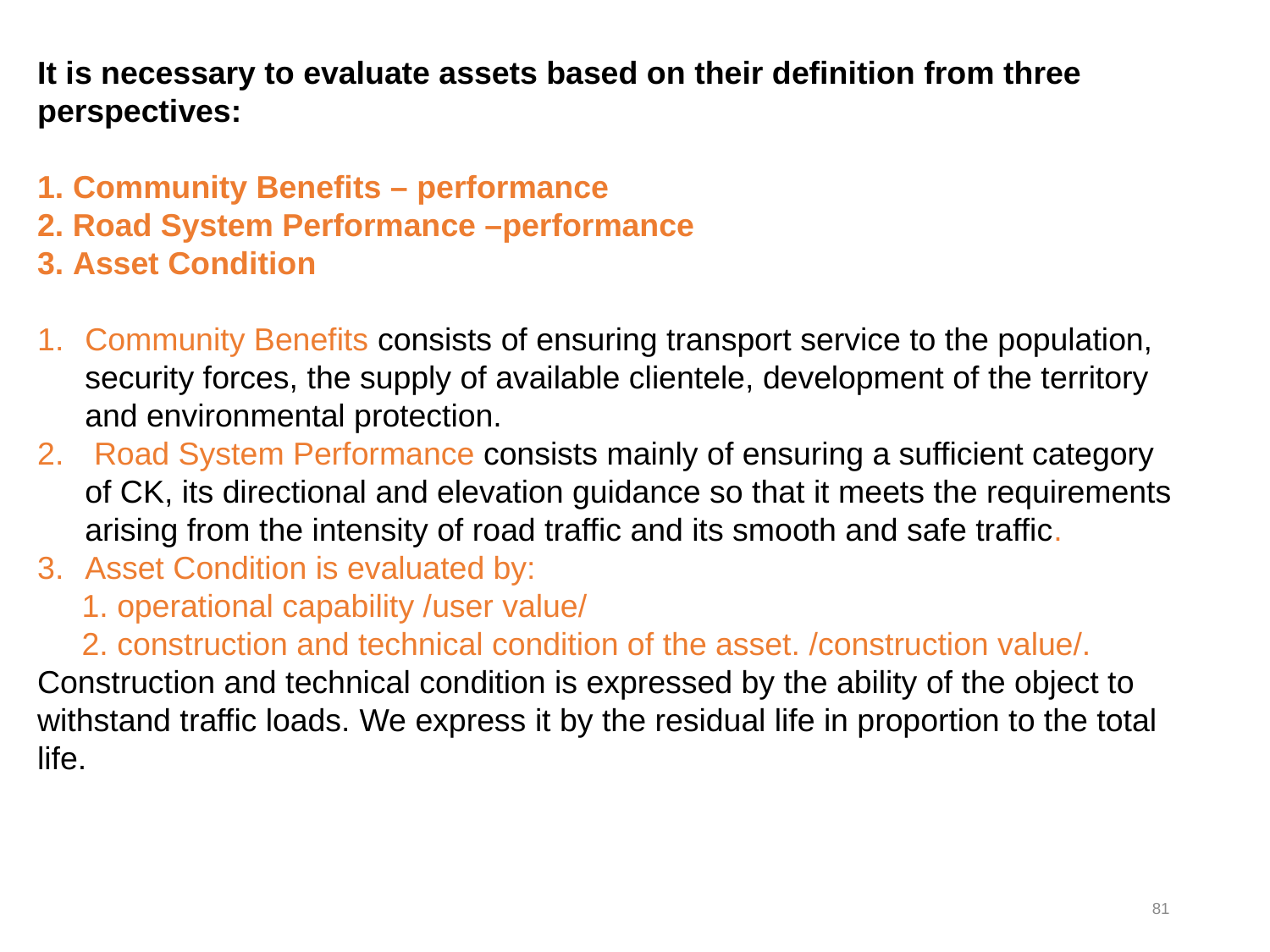

It is necessary to evaluate assets based on their definition from three perspectives:

1. Community Benefits – performance
2. Road System Performance –performance
3. Asset Condition

Community Benefits consists of ensuring transport service to the population, security forces, the supply of available clientele, development of the territory and environmental protection.
 Road System Performance consists mainly of ensuring a sufficient category of CK, its directional and elevation guidance so that it meets the requirements arising from the intensity of road traffic and its smooth and safe traffic.
Asset Condition is evaluated by:
     1. operational capability /user value/
     2. construction and technical condition of the asset. /construction value/. Construction and technical condition is expressed by the ability of the object to withstand traffic loads. We express it by the residual life in proportion to the total life.
81